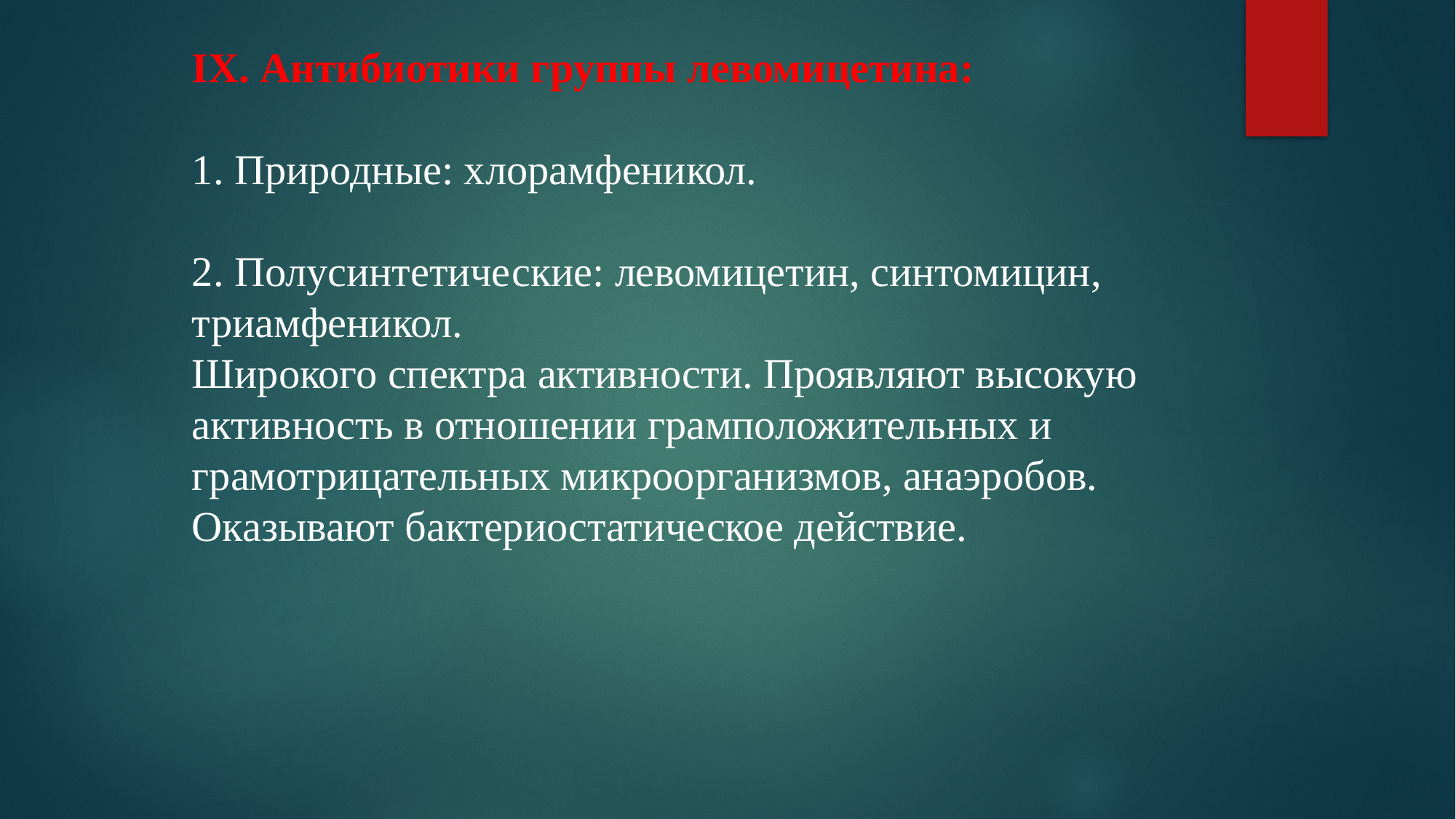

IX. Антибиотики группы левомицетина:

1. Природные: хлорамфеникол.

2. Полусинтетические: левомицетин, синтомицин, триамфеникол.
Широкого спектра активности. Проявляют высокую активность в отношении грамположительных и грамотрицательных микроорганизмов, анаэробов. Оказывают бактериостатическое действие.